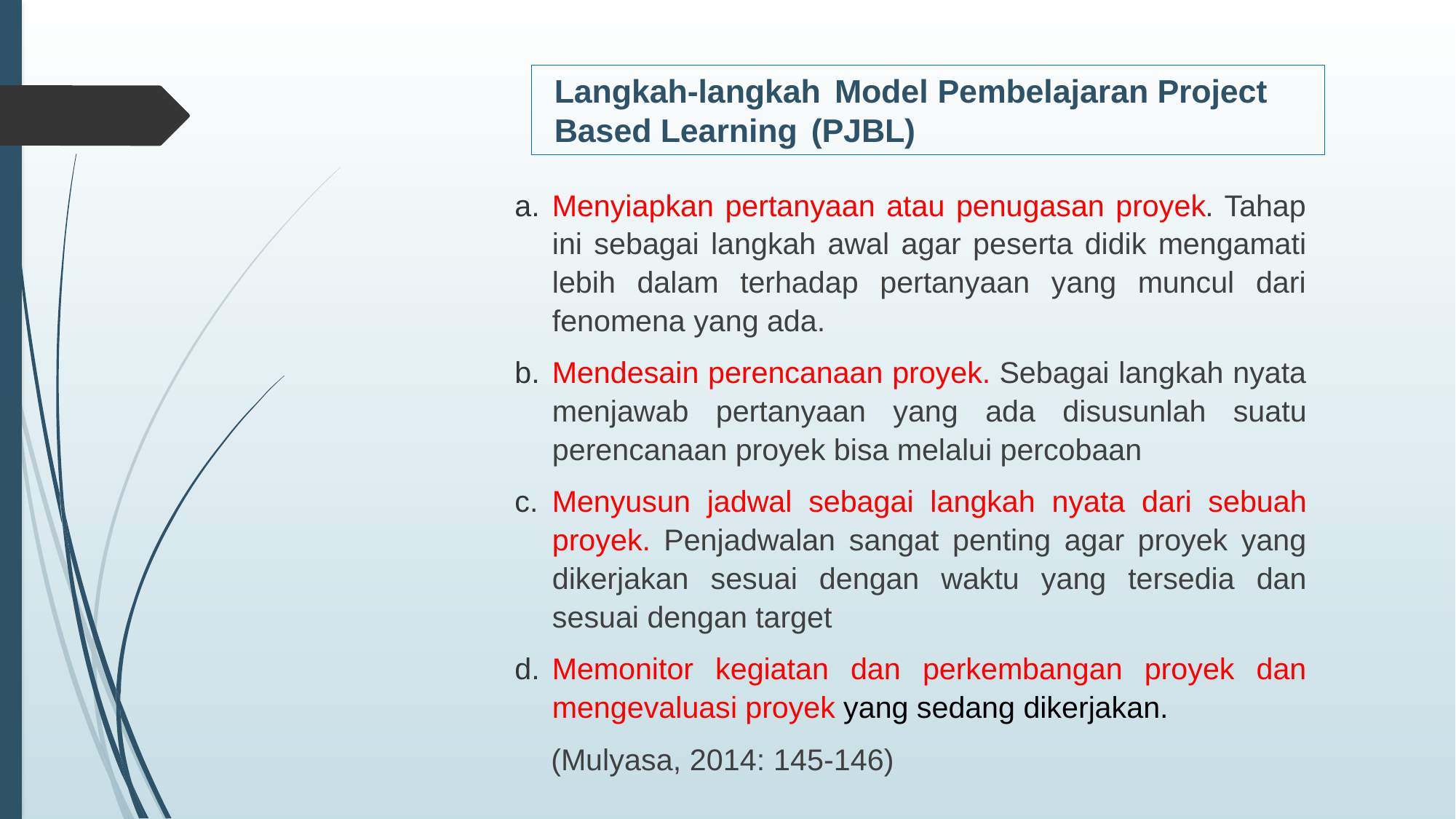

# Langkah-langkah Model Pembelajaran Project Based Learning (PJBL)
Menyiapkan pertanyaan atau penugasan proyek. Tahap ini sebagai langkah awal agar peserta didik mengamati lebih dalam terhadap pertanyaan yang muncul dari fenomena yang ada.
Mendesain perencanaan proyek. Sebagai langkah nyata menjawab pertanyaan yang ada disusunlah suatu perencanaan proyek bisa melalui percobaan
Menyusun jadwal sebagai langkah nyata dari sebuah proyek. Penjadwalan sangat penting agar proyek yang dikerjakan sesuai dengan waktu yang tersedia dan sesuai dengan target
Memonitor kegiatan dan perkembangan proyek dan mengevaluasi proyek yang sedang dikerjakan.
(Mulyasa, 2014: 145-146)